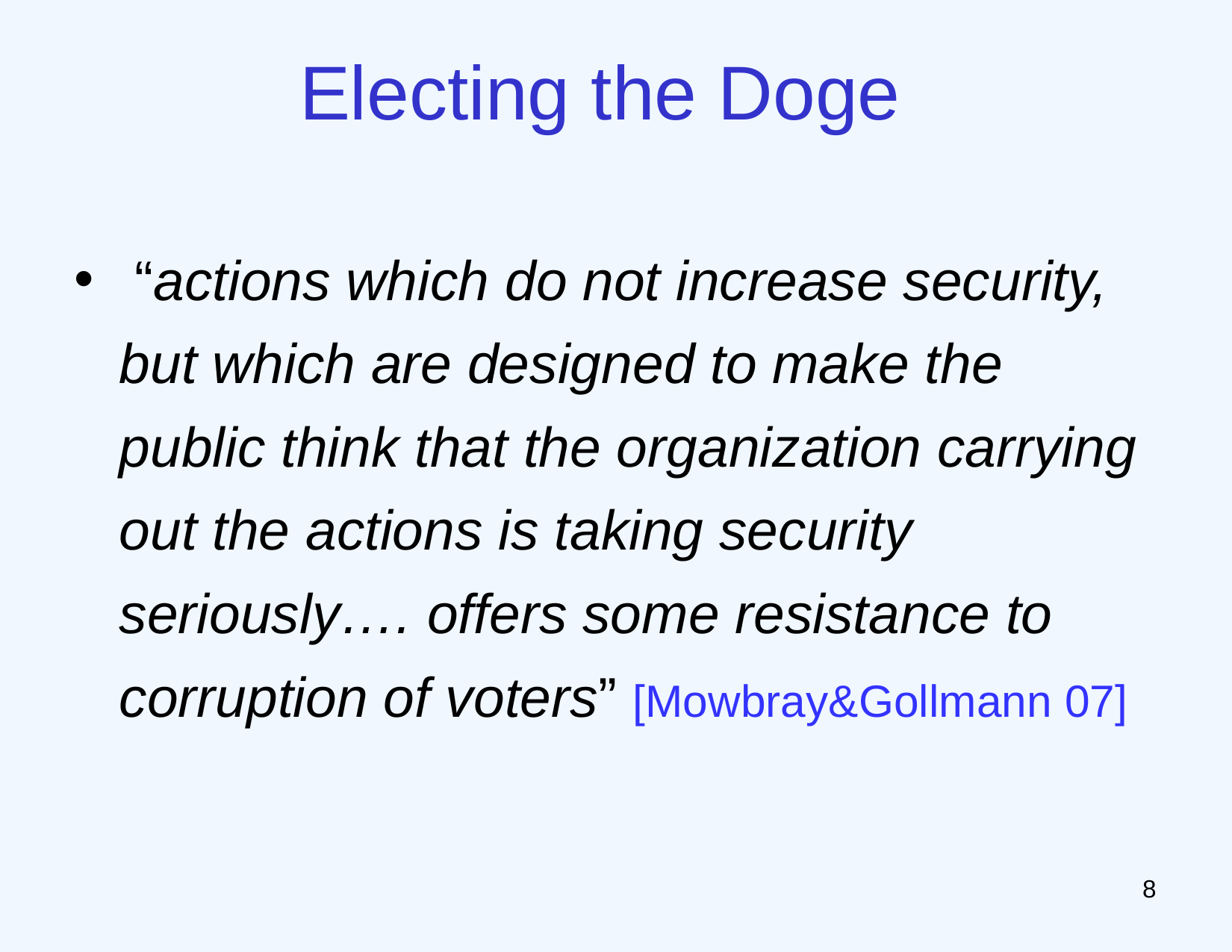

# Electing the Doge
 “actions which do not increase security, but which are designed to make the public think that the organization carrying out the actions is taking security seriously…. offers some resistance to corruption of voters” [Mowbray&Gollmann 07]
8